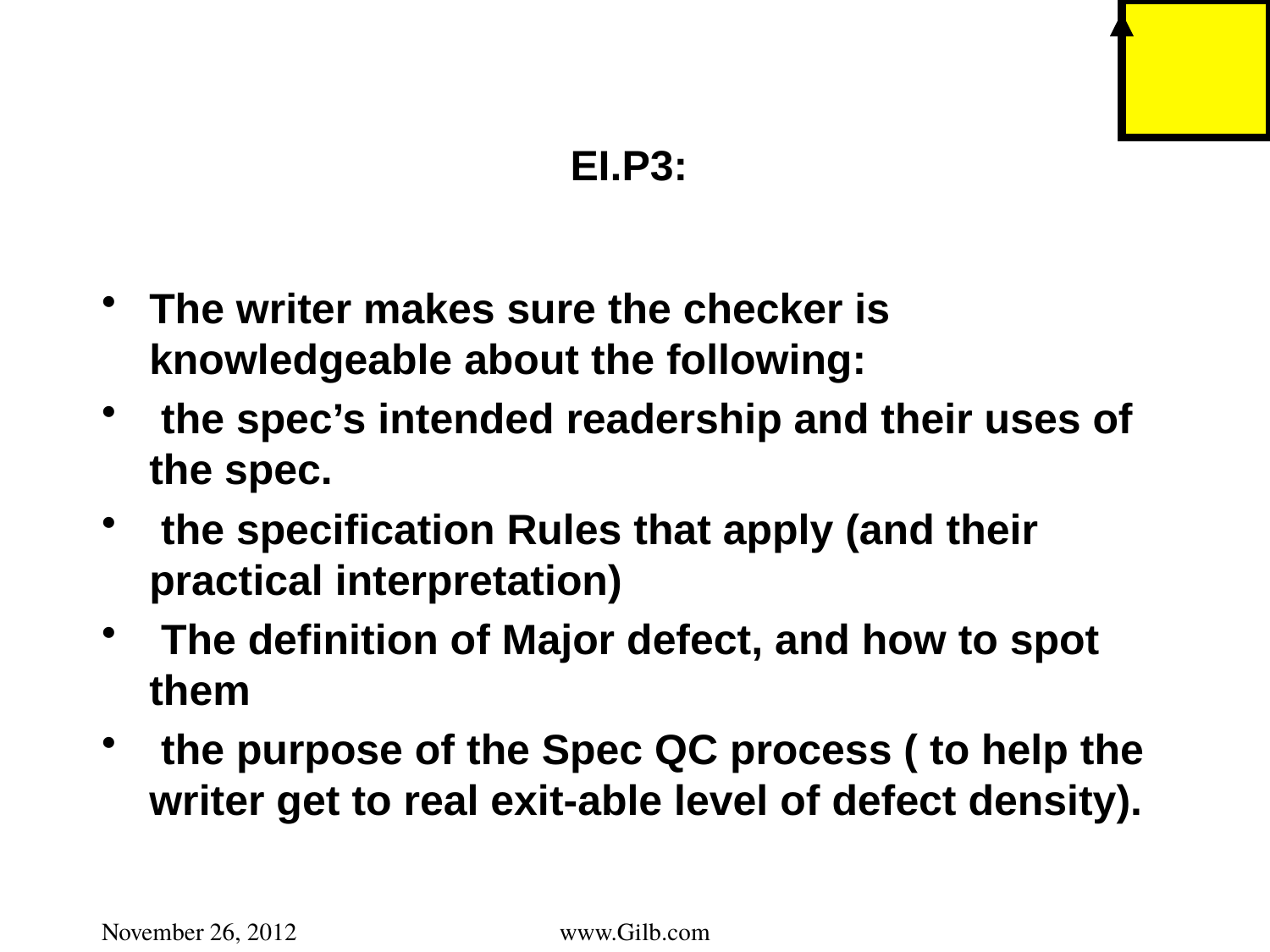

# EI.P3:
The writer makes sure the checker is knowledgeable about the following:
 the spec’s intended readership and their uses of the spec.
 the specification Rules that apply (and their practical interpretation)
 The definition of Major defect, and how to spot them
 the purpose of the Spec QC process ( to help the writer get to real exit-able level of defect density).
November 26, 2012
www.Gilb.com
109